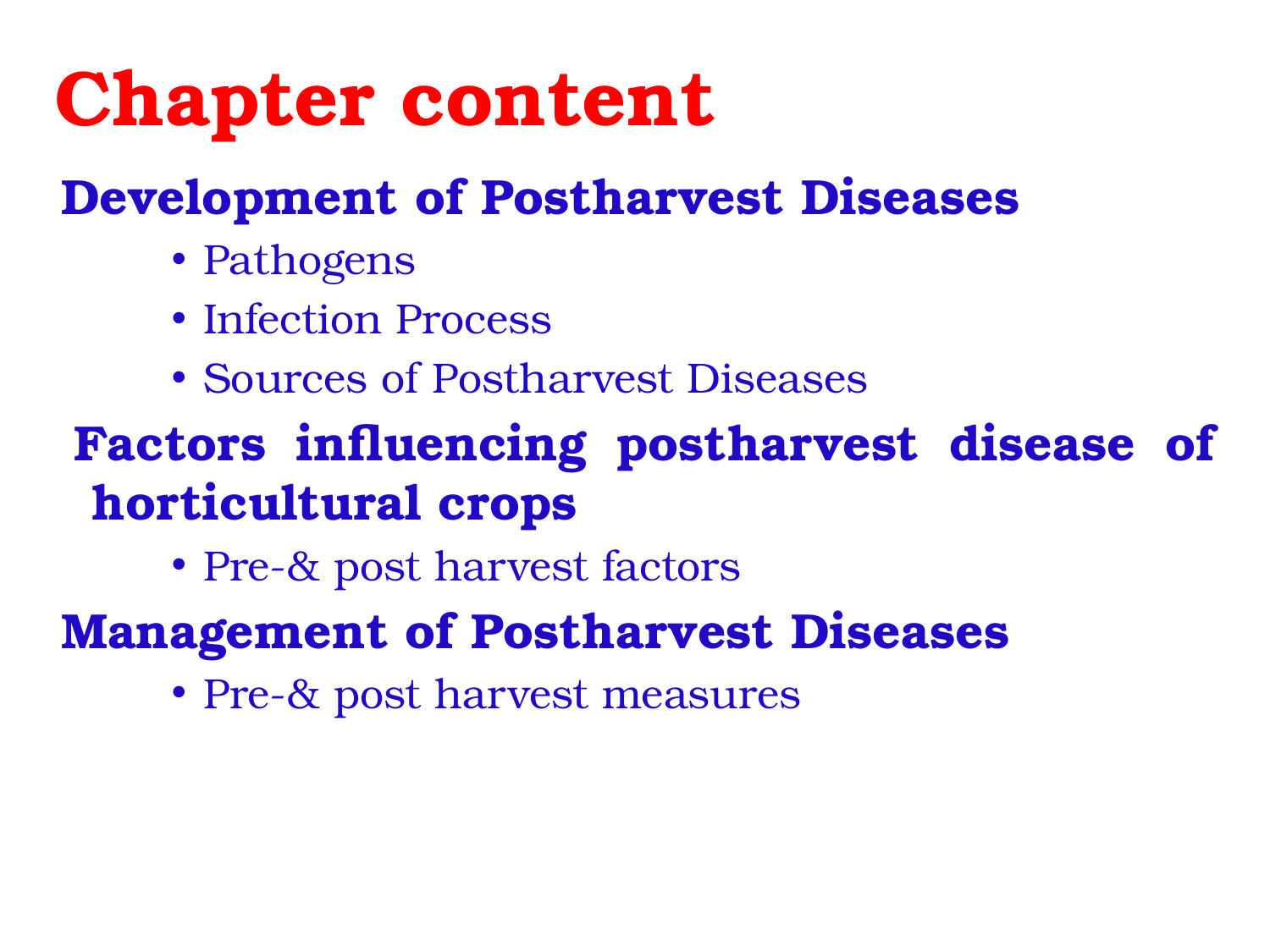

Chapter content
 Development of Postharvest Diseases
Pathogens
Infection Process
Sources of Postharvest Diseases
 Factors influencing postharvest disease of horticultural crops
Pre-& post harvest factors
 Management of Postharvest Diseases
Pre-& post harvest measures